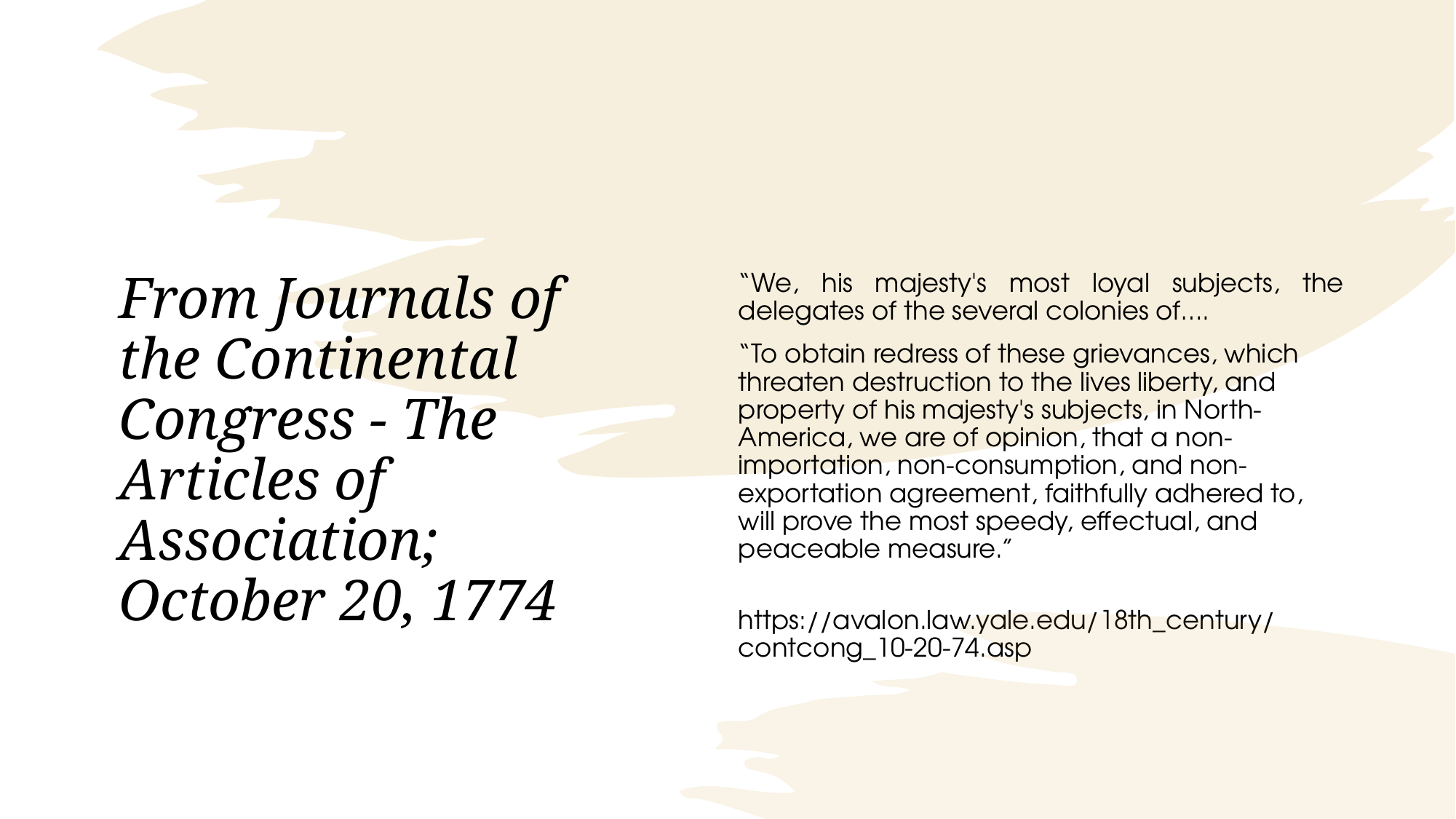

# From Journals of the Continental Congress - The Articles of Association; October 20, 1774
“We, his majesty's most loyal subjects, the delegates of the several colonies of….
“To obtain redress of these grievances, which threaten destruction to the lives liberty, and property of his majesty's subjects, in North-America, we are of opinion, that a non-importation, non-consumption, and non-exportation agreement, faithfully adhered to, will prove the most speedy, effectual, and peaceable measure.”
https://avalon.law.yale.edu/18th_century/contcong_10-20-74.asp